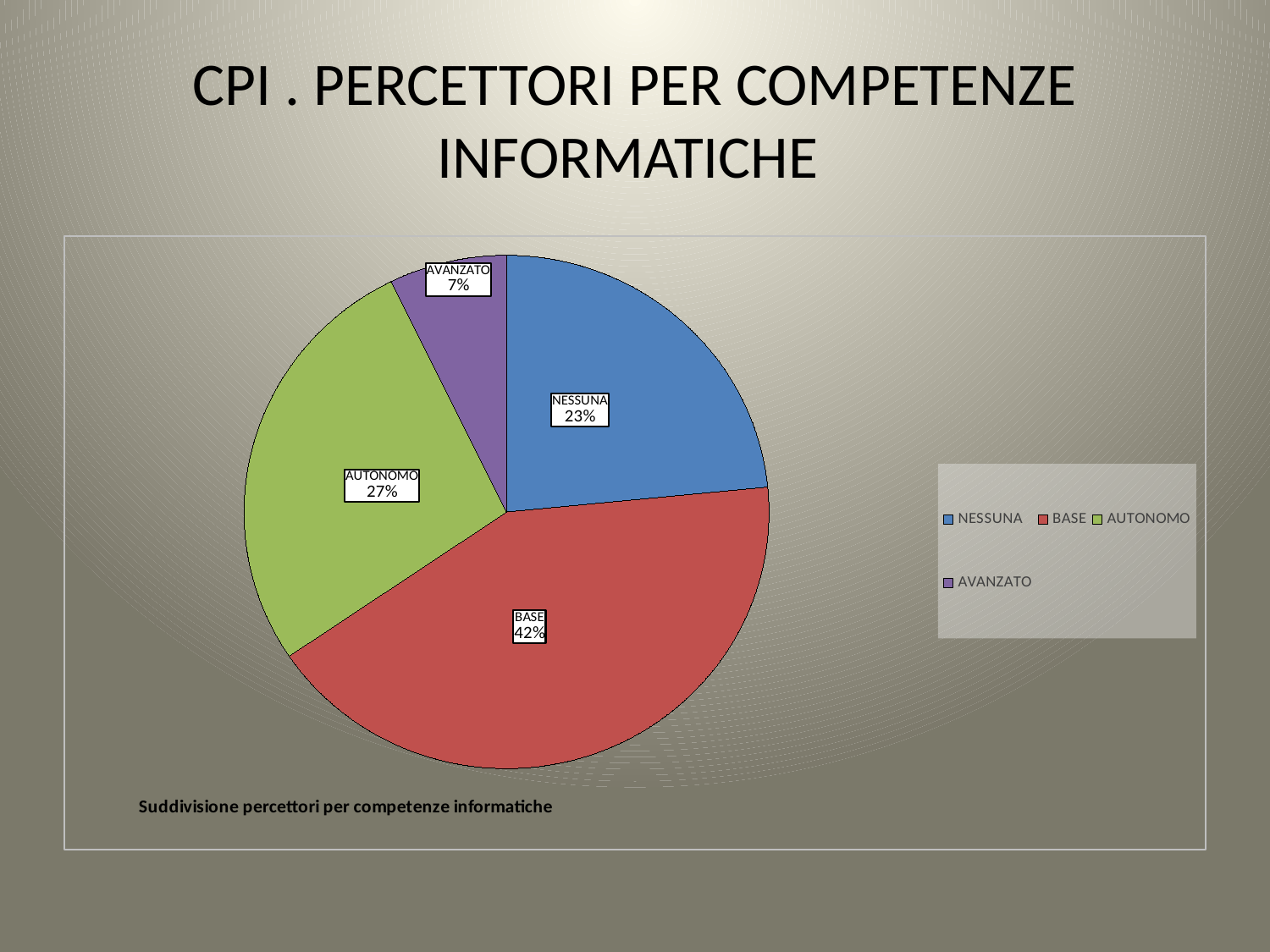

# CPI . PERCETTORI PER COMPETENZE INFORMATICHE

### Chart: Suddivisione percettori per competenze informatiche

| Category |  |  |  |
|---|---|---|---|
| NESSUNA | 68.0 | None | None |
| BASE | 122.0 | None | None |
| AUTONOMO | 79.0 | None | None |
| AVANZATO | 21.0 | None | None |